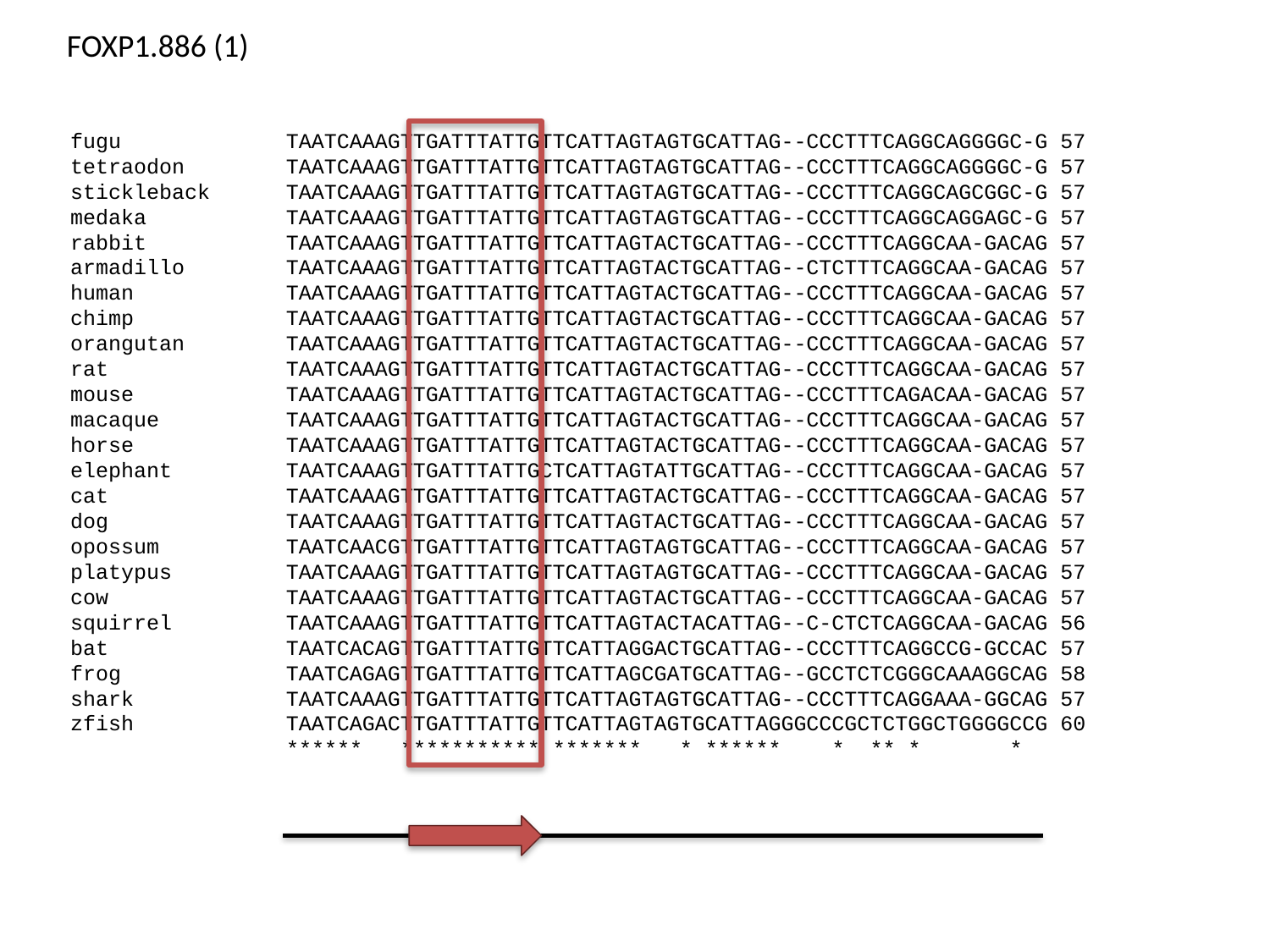

FOXP1.886 (1)
fugu             TAATCAAAGTTGATTTATTGTTCATTAGTAGTGCATTAG--CCCTTTCAGGCAGGGGC-G 57
tetraodon        TAATCAAAGTTGATTTATTGTTCATTAGTAGTGCATTAG--CCCTTTCAGGCAGGGGC-G 57
stickleback      TAATCAAAGTTGATTTATTGTTCATTAGTAGTGCATTAG--CCCTTTCAGGCAGCGGC-G 57
medaka           TAATCAAAGTTGATTTATTGTTCATTAGTAGTGCATTAG--CCCTTTCAGGCAGGAGC-G 57
rabbit           TAATCAAAGTTGATTTATTGTTCATTAGTACTGCATTAG--CCCTTTCAGGCAA-GACAG 57
armadillo        TAATCAAAGTTGATTTATTGTTCATTAGTACTGCATTAG--CTCTTTCAGGCAA-GACAG 57
human            TAATCAAAGTTGATTTATTGTTCATTAGTACTGCATTAG--CCCTTTCAGGCAA-GACAG 57
chimp            TAATCAAAGTTGATTTATTGTTCATTAGTACTGCATTAG--CCCTTTCAGGCAA-GACAG 57
orangutan        TAATCAAAGTTGATTTATTGTTCATTAGTACTGCATTAG--CCCTTTCAGGCAA-GACAG 57
rat              TAATCAAAGTTGATTTATTGTTCATTAGTACTGCATTAG--CCCTTTCAGGCAA-GACAG 57
mouse            TAATCAAAGTTGATTTATTGTTCATTAGTACTGCATTAG--CCCTTTCAGACAA-GACAG 57
macaque          TAATCAAAGTTGATTTATTGTTCATTAGTACTGCATTAG--CCCTTTCAGGCAA-GACAG 57
horse            TAATCAAAGTTGATTTATTGTTCATTAGTACTGCATTAG--CCCTTTCAGGCAA-GACAG 57
elephant         TAATCAAAGTTGATTTATTGCTCATTAGTATTGCATTAG--CCCTTTCAGGCAA-GACAG 57
cat              TAATCAAAGTTGATTTATTGTTCATTAGTACTGCATTAG--CCCTTTCAGGCAA-GACAG 57
dog              TAATCAAAGTTGATTTATTGTTCATTAGTACTGCATTAG--CCCTTTCAGGCAA-GACAG 57
opossum          TAATCAACGTTGATTTATTGTTCATTAGTAGTGCATTAG--CCCTTTCAGGCAA-GACAG 57
platypus         TAATCAAAGTTGATTTATTGTTCATTAGTAGTGCATTAG--CCCTTTCAGGCAA-GACAG 57
cow              TAATCAAAGTTGATTTATTGTTCATTAGTACTGCATTAG--CCCTTTCAGGCAA-GACAG 57
squirrel         TAATCAAAGTTGATTTATTGTTCATTAGTACTACATTAG--C-CTCTCAGGCAA-GACAG 56
bat              TAATCACAGTTGATTTATTGTTCATTAGGACTGCATTAG--CCCTTTCAGGCCG-GCCAC 57
frog             TAATCAGAGTTGATTTATTGTTCATTAGCGATGCATTAG--GCCTCTCGGGCAAAGGCAG 58
shark            TAATCAAAGTTGATTTATTGTTCATTAGTAGTGCATTAG--CCCTTTCAGGAAA-GGCAG 57
zfish            TAATCAGACTTGATTTATTGTTCATTAGTAGTGCATTAGGGCCCGCTCTGGCTGGGGCCG 60
                 ******   *********** *******   * ******    *  ** *       *